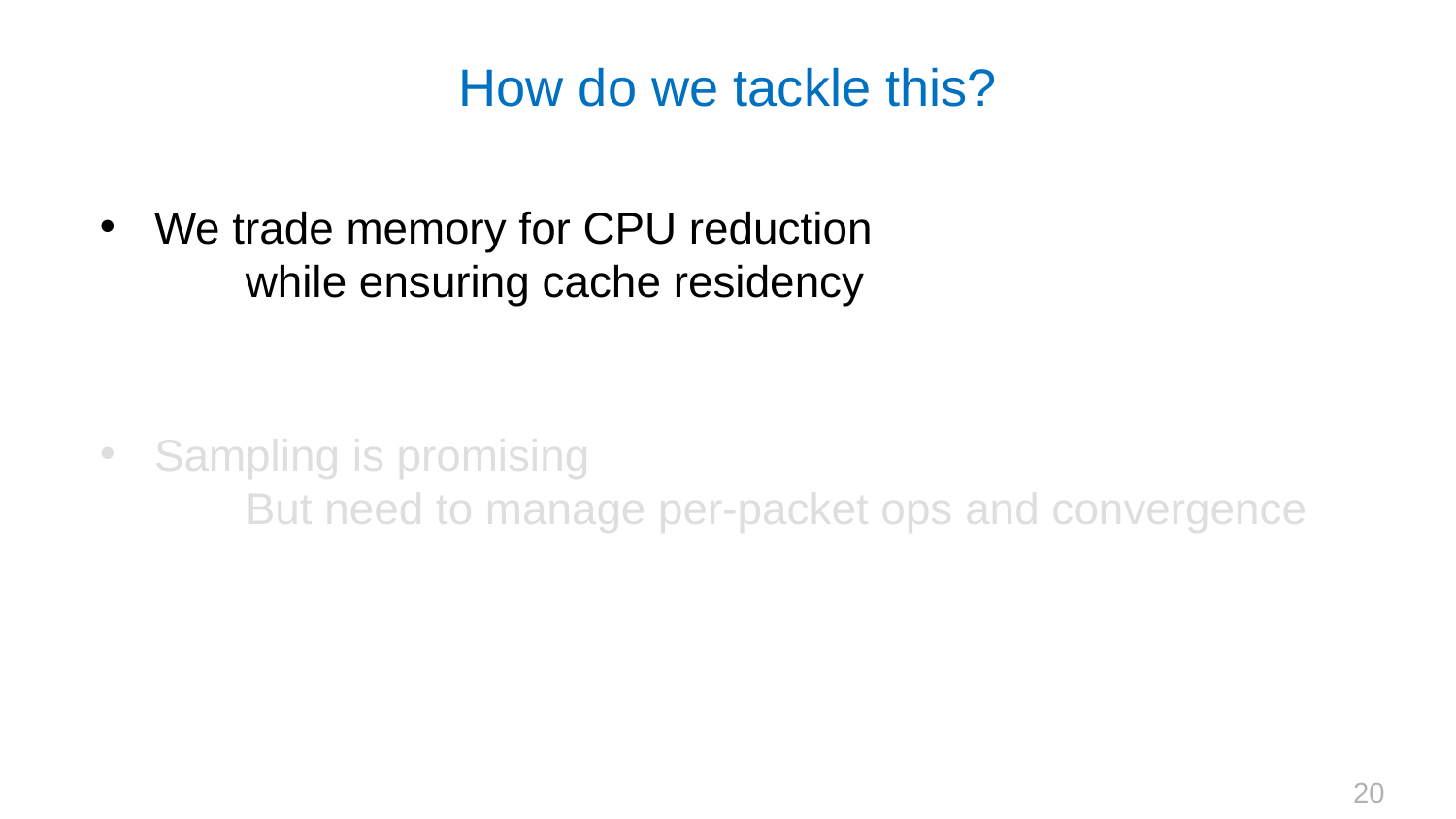

# How do we tackle this?
We trade memory for CPU reduction
	while ensuring cache residency
Sampling is promising
	But need to manage per-packet ops and convergence
20